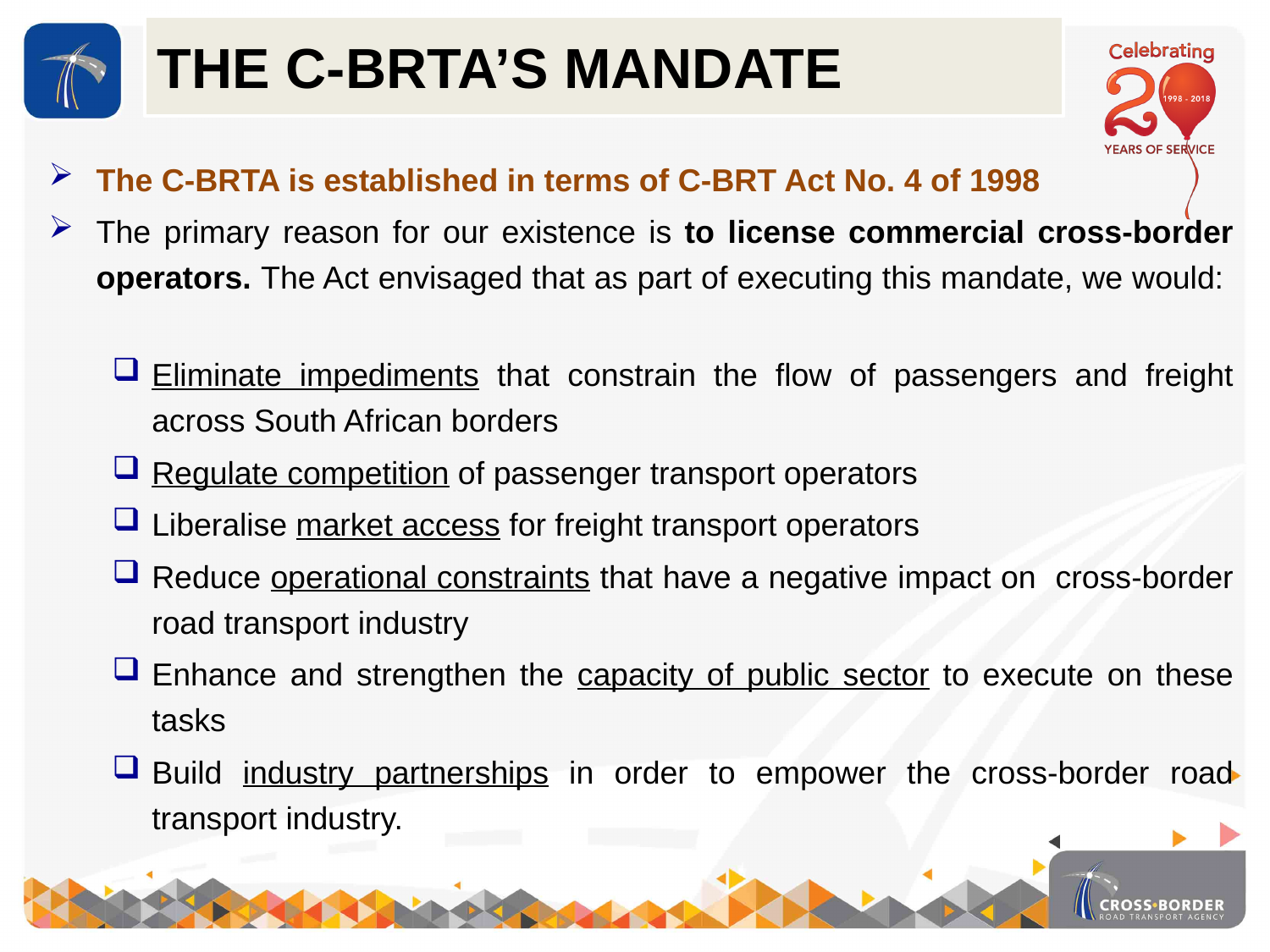

THE C-BRTA’S MANDATE
The C-BRTA is established in terms of C-BRT Act No. 4 of 1998
The primary reason for our existence is to license commercial cross-border operators. The Act envisaged that as part of executing this mandate, we would:
Eliminate impediments that constrain the flow of passengers and freight across South African borders
Regulate competition of passenger transport operators
Liberalise market access for freight transport operators
Reduce operational constraints that have a negative impact on  cross-border road transport industry
Enhance and strengthen the capacity of public sector to execute on these tasks
Build industry partnerships in order to empower the cross-border road transport industry.